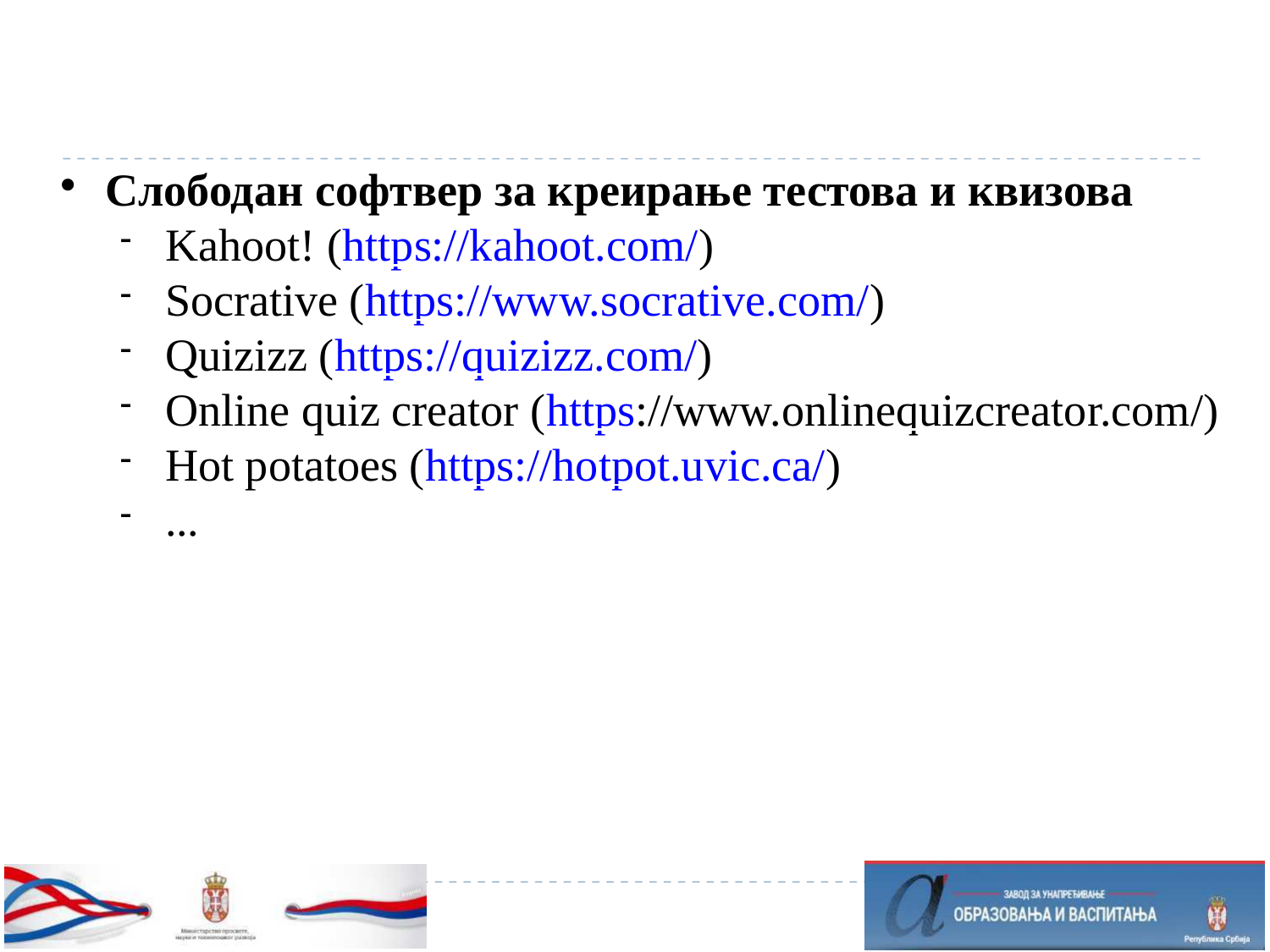

Слободан софтвер за креирање тестова и квизова
Kahoot! (https://kahoot.com/)
Socrative (https://www.socrative.com/)
Quizizz (https://quizizz.com/)
Online quiz creator (https://www.onlinequizcreator.com/)
Hot potatoes (https://hotpot.uvic.ca/)
...